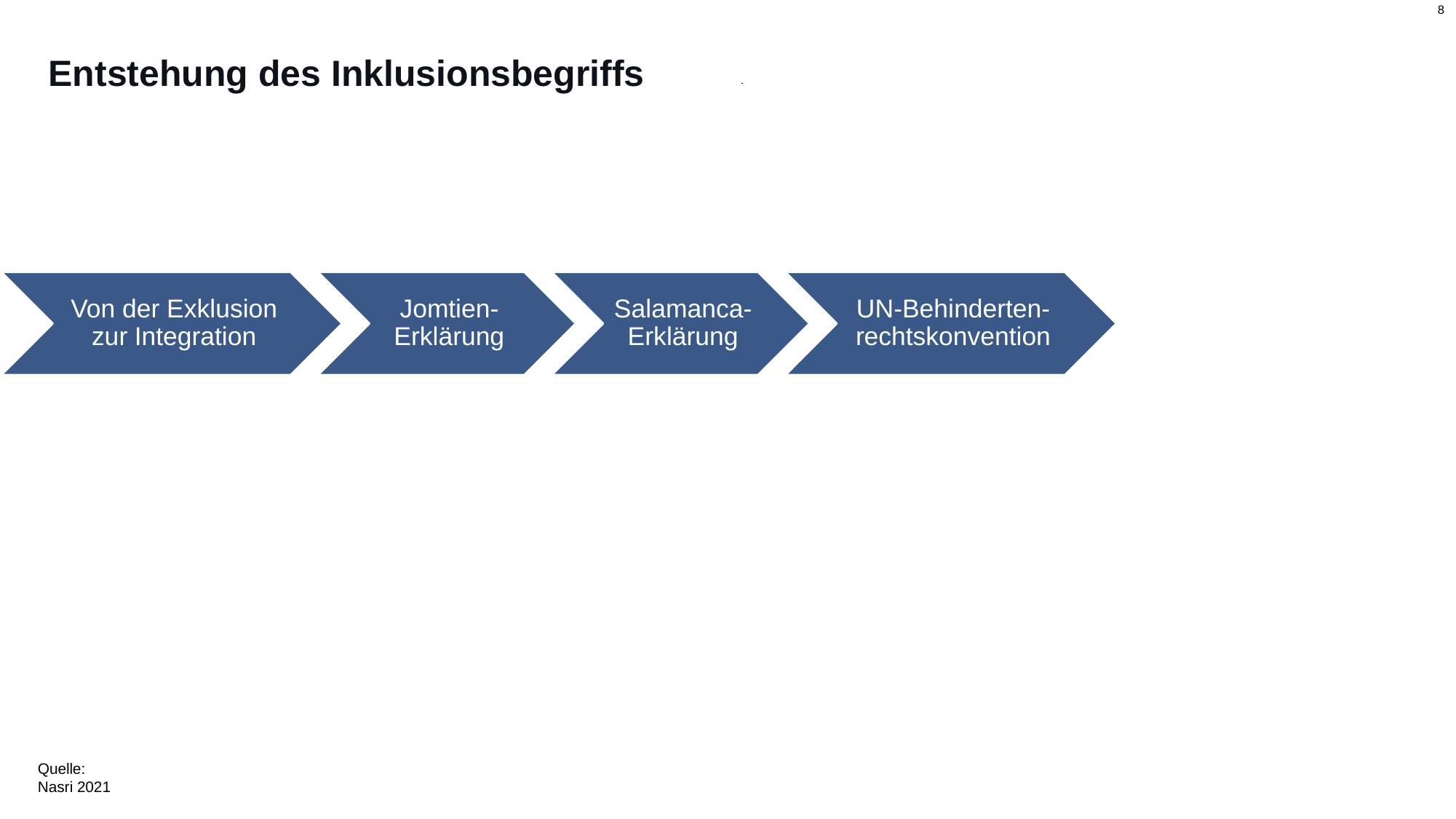

# Entstehung des Inklusionsbegriffs
Von der Exklusion zur Integration
Jomtien-Erklärung
Salamanca-Erklärung
UN-Behinderten-rechtskonvention
Quelle:
Nasri 2021